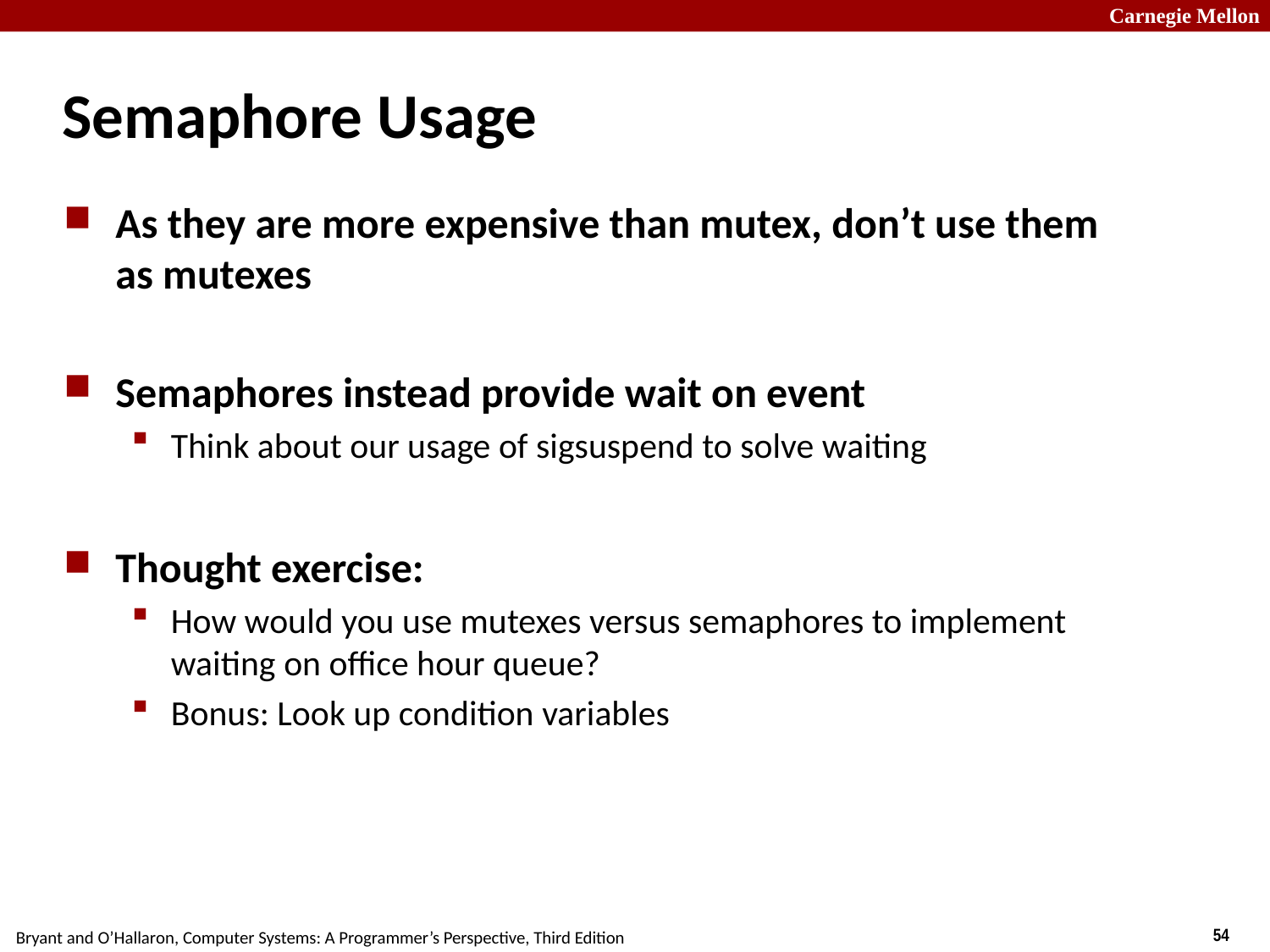

# Semaphore Usage
As they are more expensive than mutex, don’t use them as mutexes

Semaphores instead provide wait on event
Think about our usage of sigsuspend to solve waiting

Thought exercise:
How would you use mutexes versus semaphores to implement waiting on office hour queue?
Bonus: Look up condition variables